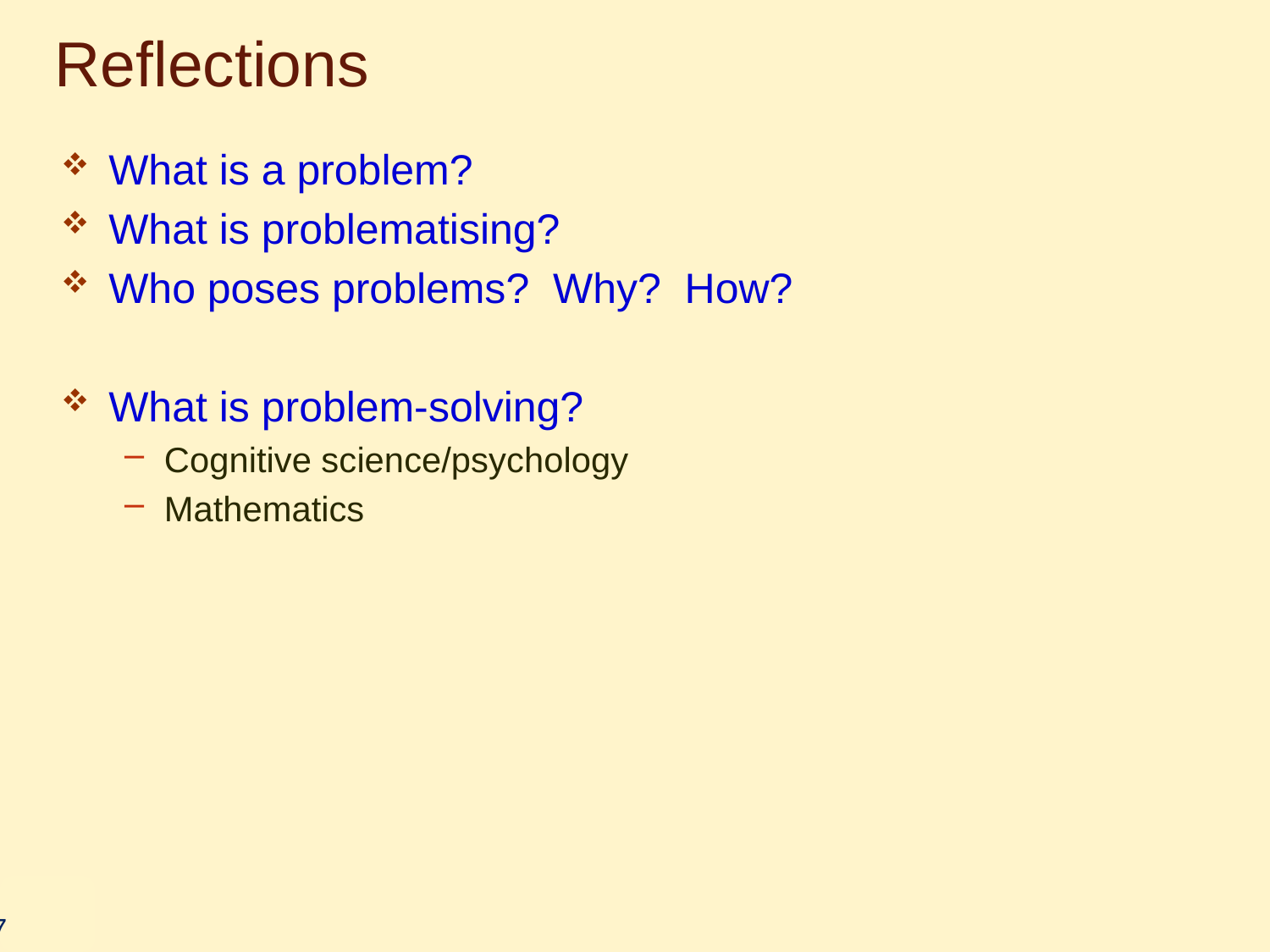

# Reflections
What is a problem?
What is problematising?
Who poses problems?  Why?  How?

What is problem-solving?
Cognitive science/psychology
Mathematics